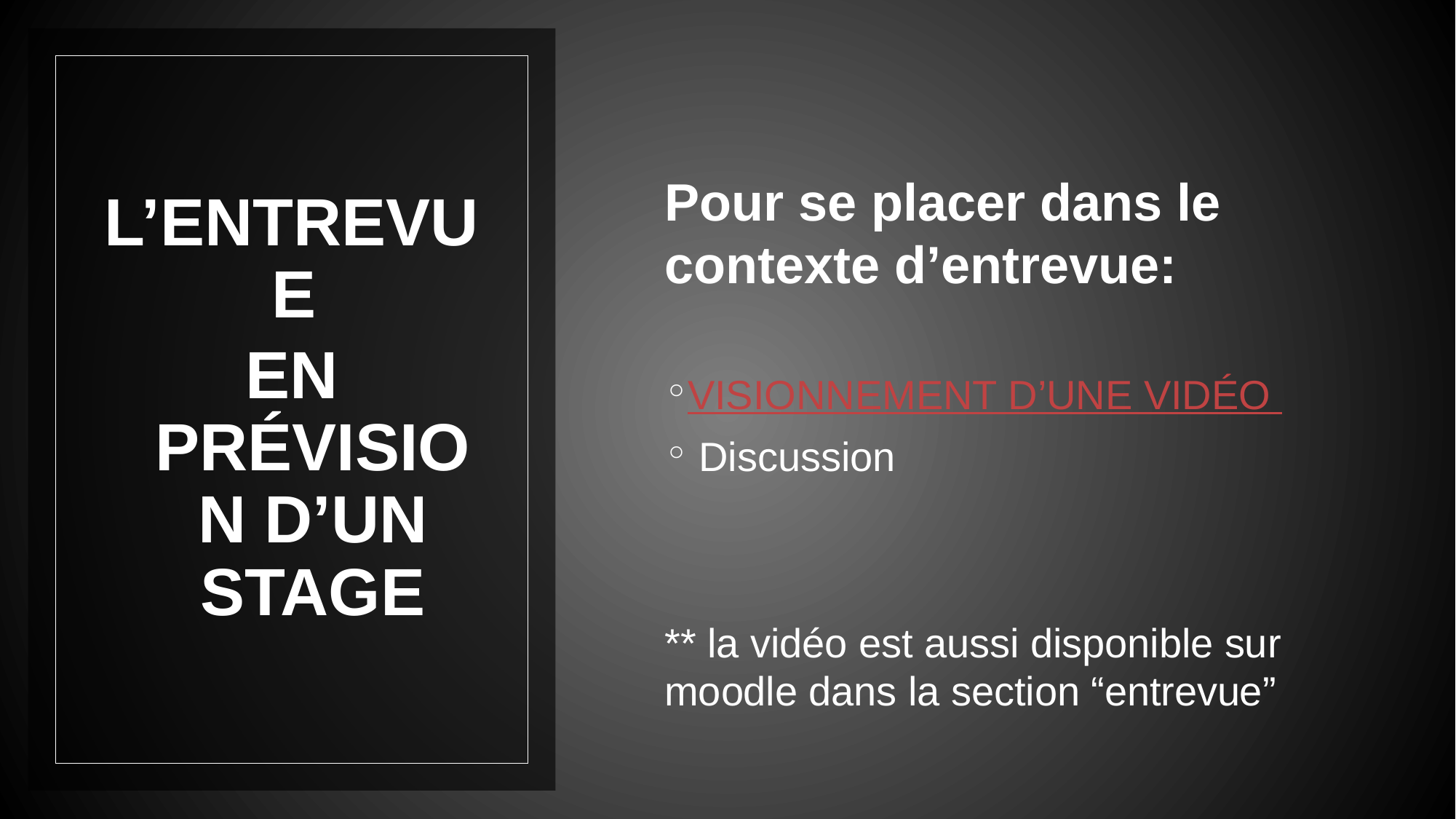

Pour se placer dans le contexte d’entrevue:

VISIONNEMENT D’UNE VIDÉO
 Discussion

** la vidéo est aussi disponible sur moodle dans la section “entrevue”

L’ENTREVUE
EN PRÉVISION D’UN STAGE